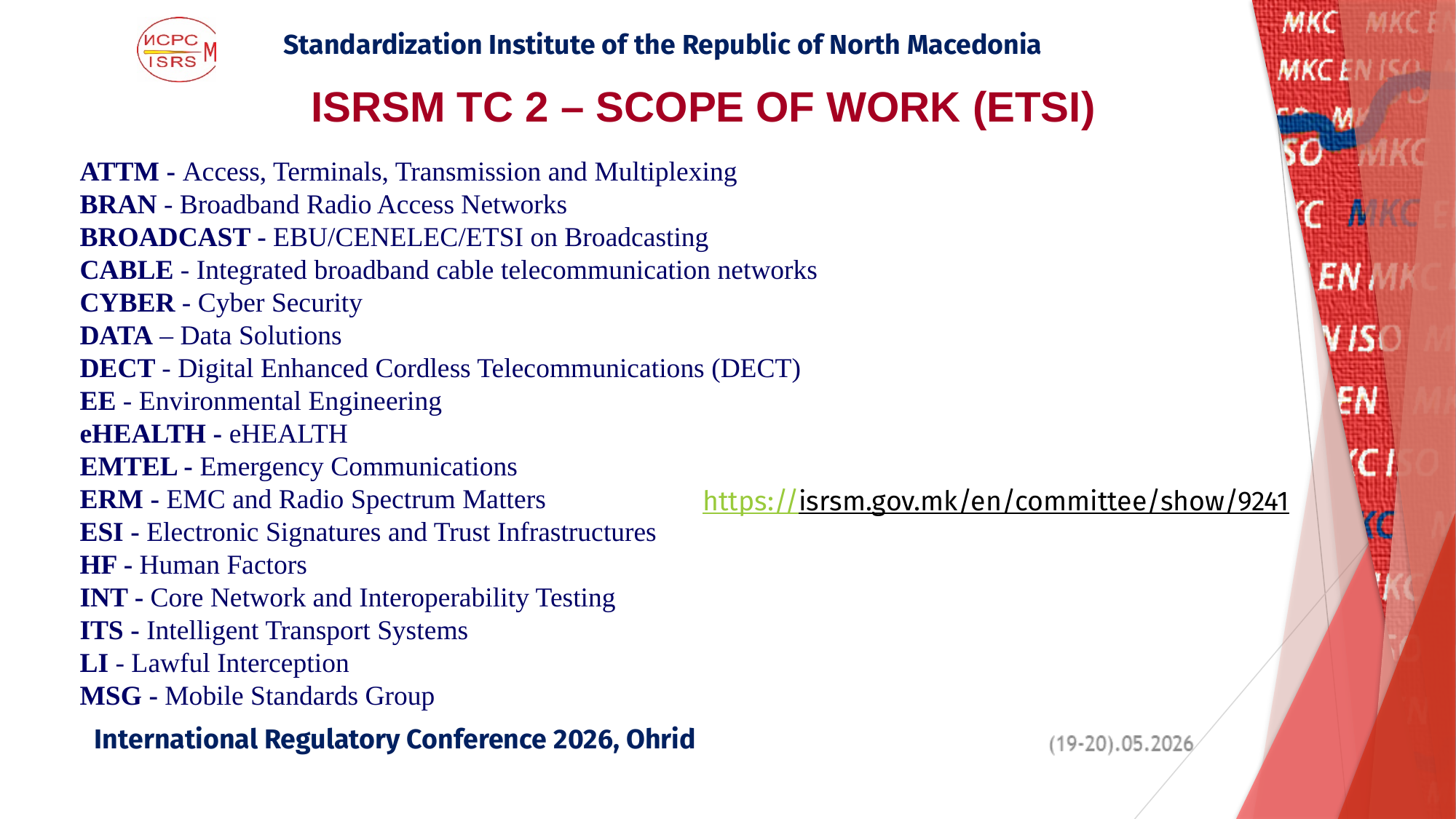

isrsm tc 2 – scope of work (etsi)
ATTM - Access, Terminals, Transmission and Multiplexing
BRAN - Broadband Radio Access Networks
BROADCAST - EBU/CENELEC/ETSI on Broadcasting
CABLE - Integrated broadband cable telecommunication networks
CYBER - Cyber Security
DATA – Data Solutions
DECT - Digital Enhanced Cordless Telecommunications (DECT)
EE - Environmental Engineering
eHEALTH - eHEALTH
EMTEL - Emergency Communications
ERM - EMC and Radio Spectrum Matters
ESI - Electronic Signatures and Trust Infrastructures
HF - Human Factors
INT - Core Network and Interoperability Testing
ITS - Intelligent Transport Systems
LI - Lawful Interception
MSG - Mobile Standards Group
https://isrsm.gov.mk/en/committee/show/9241